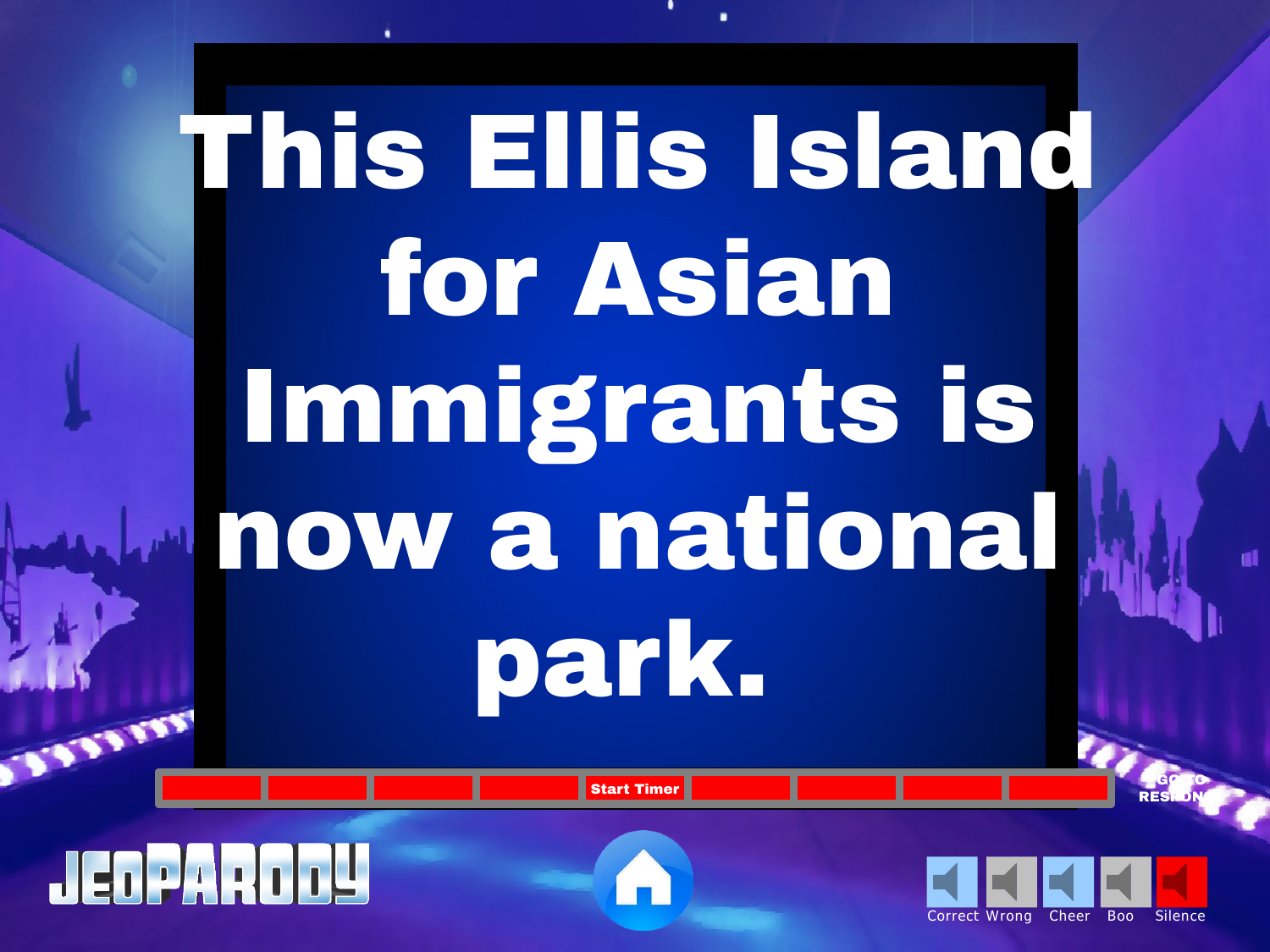

This Ellis Island for Asian Immigrants is now a national park.